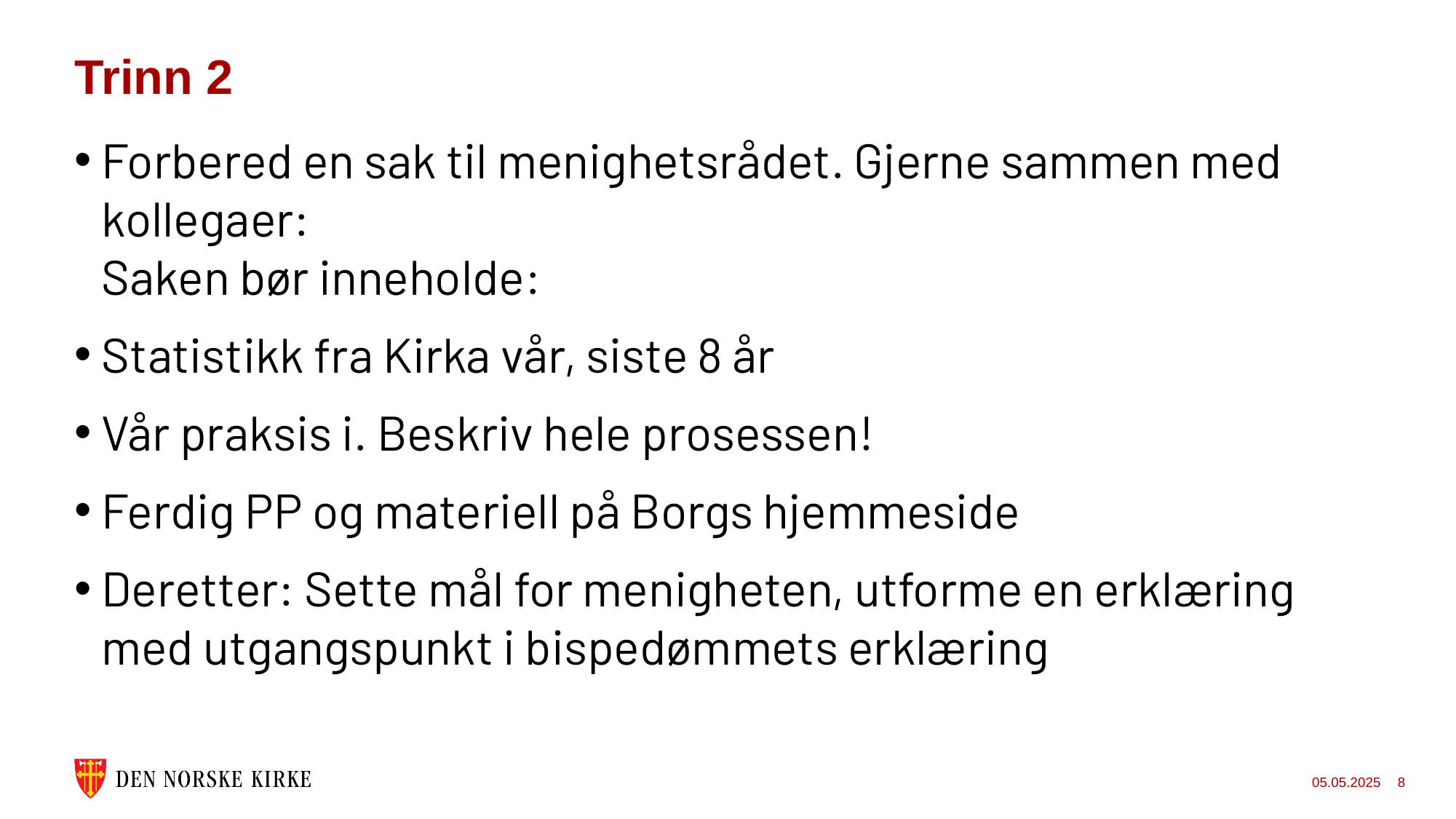

# Trinn 2
Forbered en sak til menighetsrådet. Gjerne sammen med kollegaer:
Saken bør inneholde:
Statistikk fra Kirka vår, siste 8 år
Vår praksis i. Beskriv hele prosessen!
Ferdig PP og materiell på Borgs hjemmeside
Deretter: Sette mål for menigheten, utforme en erklæring med utgangspunkt i bispedømmets erklæring
05.05.2025
8